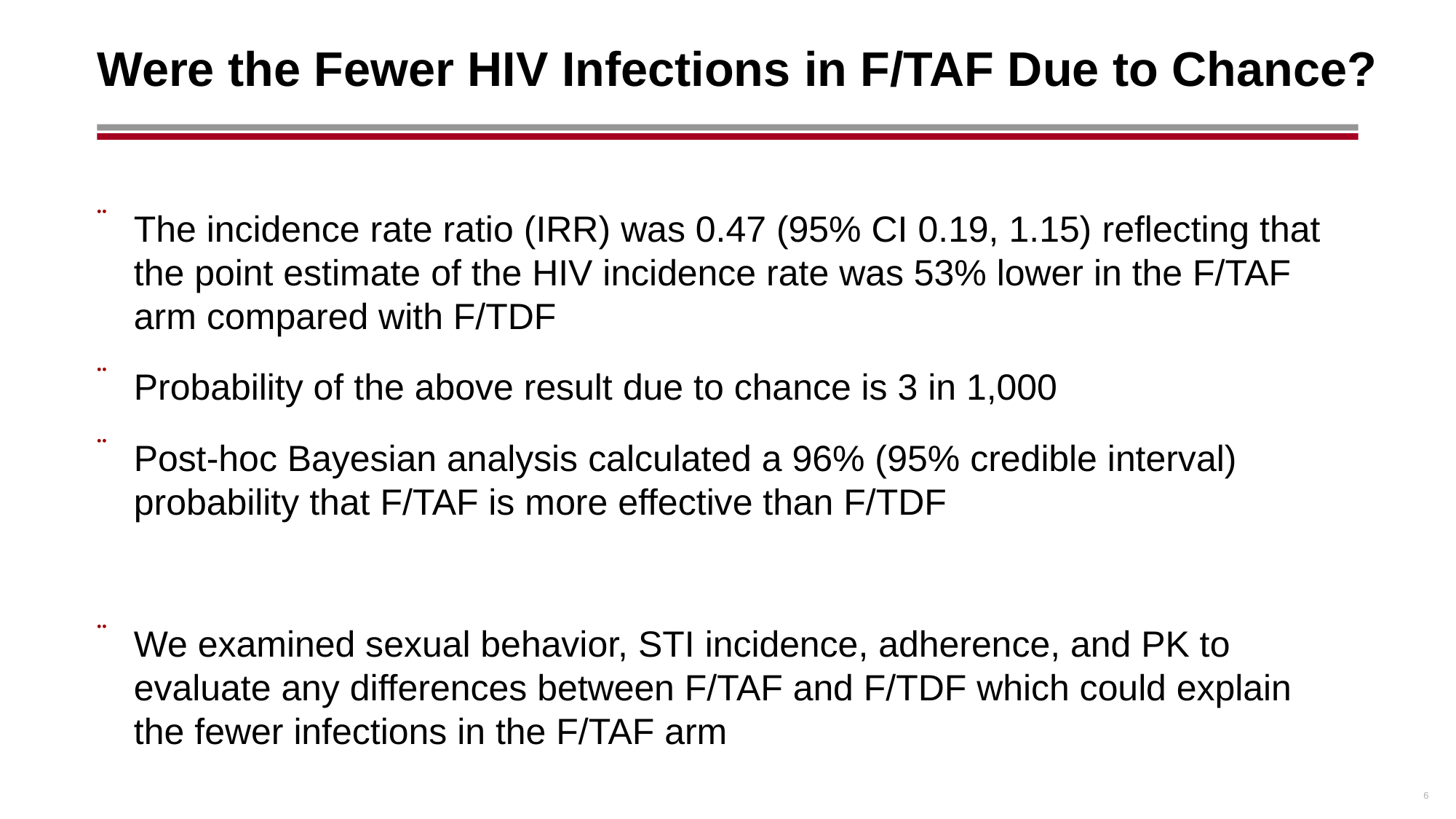

# Were the Fewer HIV Infections in F/TAF Due to Chance?
The incidence rate ratio (IRR) was 0.47 (95% CI 0.19, 1.15) reflecting that the point estimate of the HIV incidence rate was 53% lower in the F/TAF arm compared with F/TDF
Probability of the above result due to chance is 3 in 1,000
Post-hoc Bayesian analysis calculated a 96% (95% credible interval) probability that F/TAF is more effective than F/TDF

We examined sexual behavior, STI incidence, adherence, and PK to evaluate any differences between F/TAF and F/TDF which could explain the fewer infections in the F/TAF arm

6